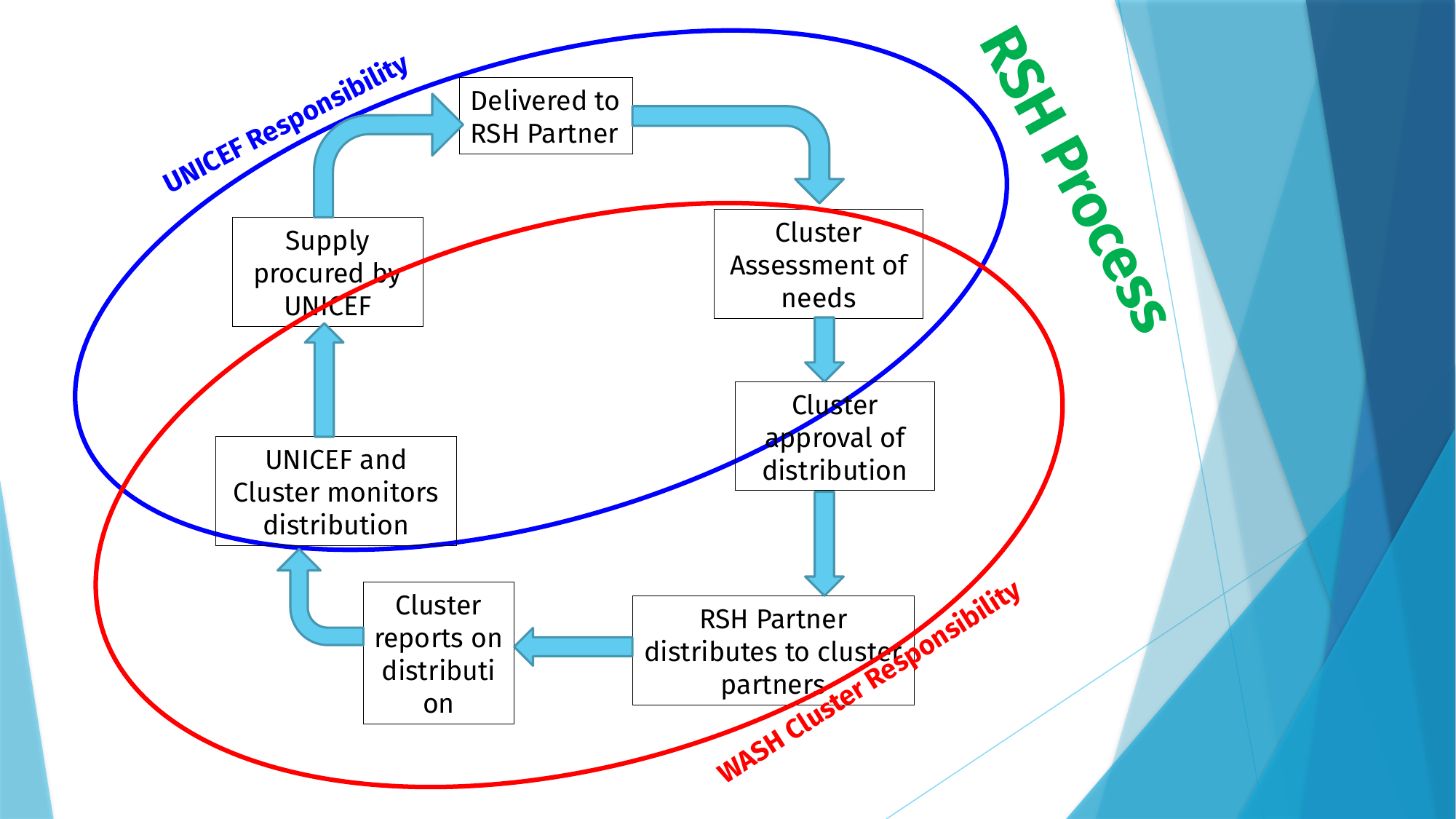

UNICEF Responsibility

Delivered to RSH Partner

Cluster Assessment of needs
Supply procured by UNICEF

WASH Cluster Responsibility

Cluster approval of distribution
UNICEF and Cluster monitors distribution

Cluster reports on distribution
RSH Partner distributes to cluster partners

RSH Process